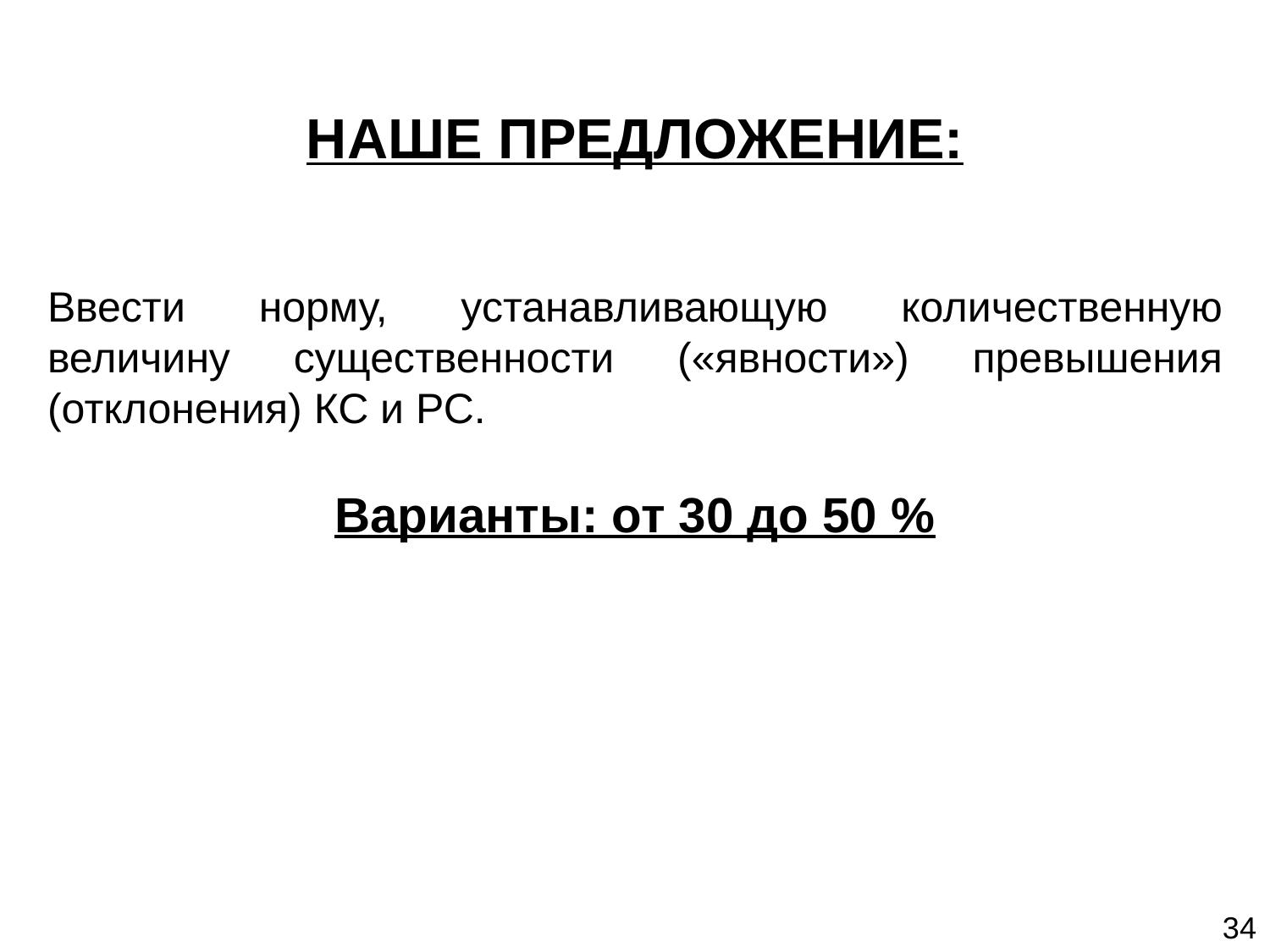

НАШЕ ПРЕДЛОЖЕНИЕ:

Ввести норму, устанавливающую количественную величину существенности («явности») превышения (отклонения) КС и РС.

Варианты: от 30 до 50 %

34